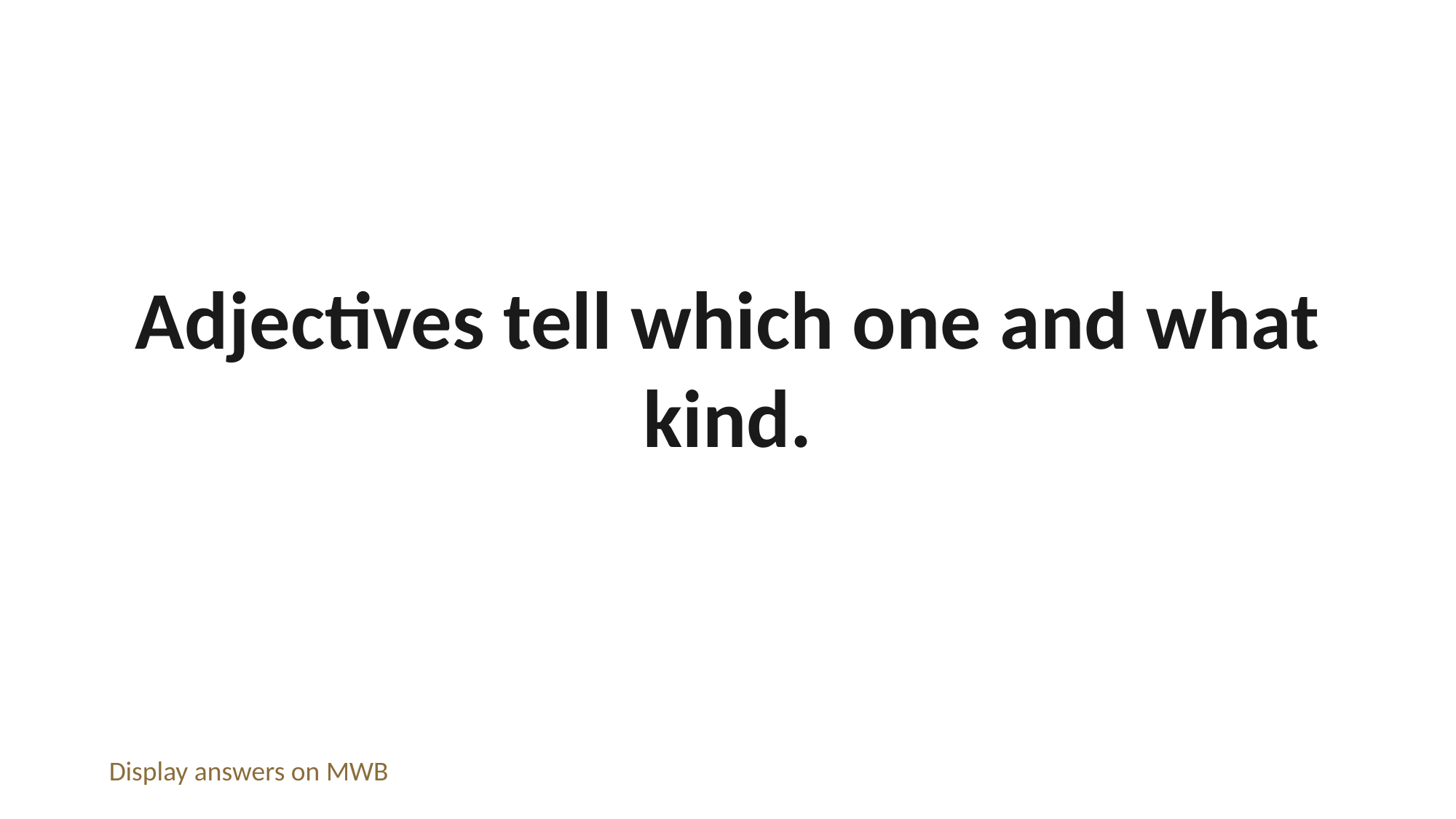

Adjectives tell which one and what kind.
Display answers on MWB